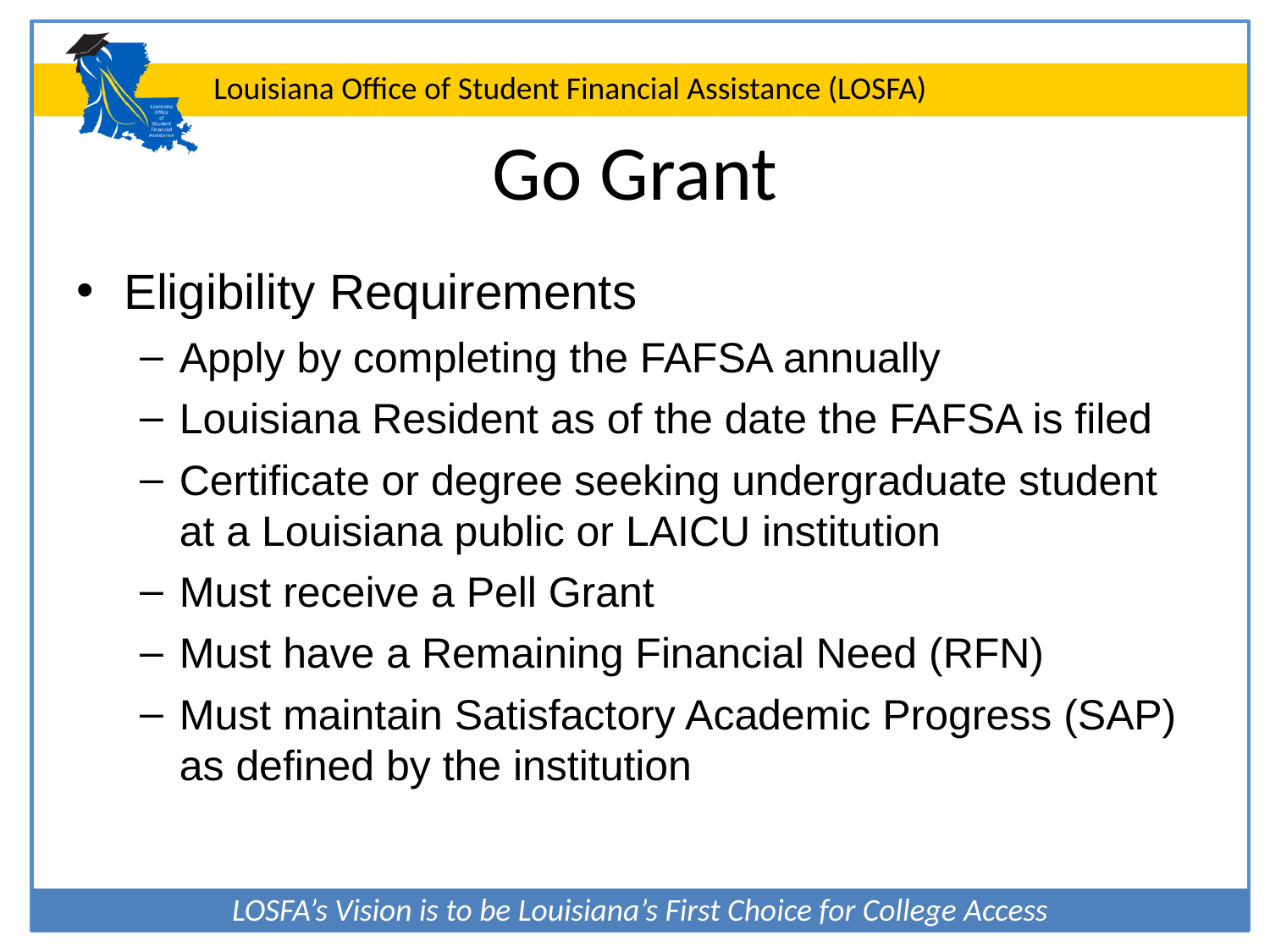

# Go Grant
Eligibility Requirements
Apply by completing the FAFSA annually
Louisiana Resident as of the date the FAFSA is filed
Certificate or degree seeking undergraduate student at a Louisiana public or LAICU institution
Must receive a Pell Grant
Must have a Remaining Financial Need (RFN)
Must maintain Satisfactory Academic Progress (SAP) as defined by the institution